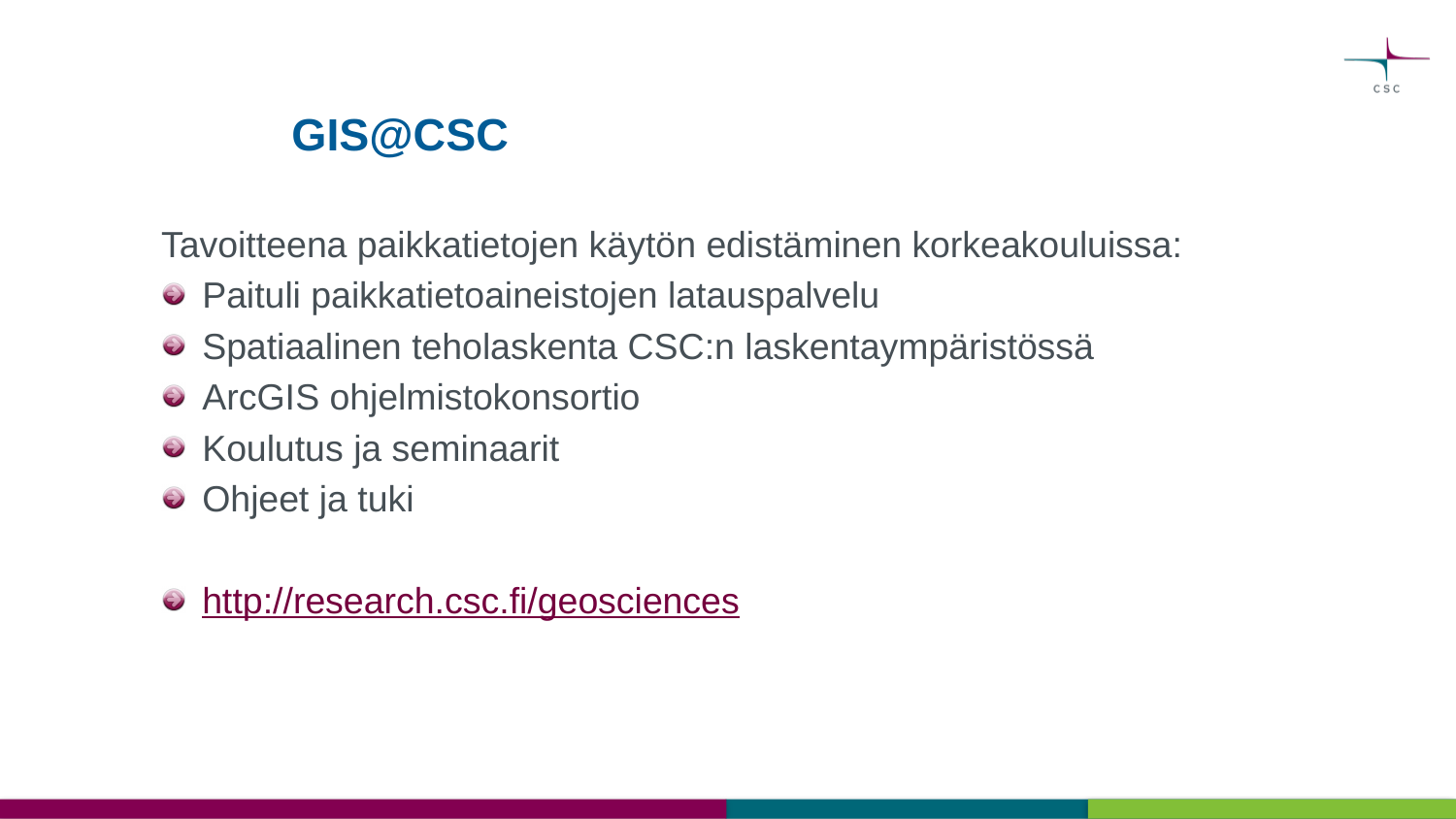

# GIS@CSC
Tavoitteena paikkatietojen käytön edistäminen korkeakouluissa:
Paituli paikkatietoaineistojen latauspalvelu
Spatiaalinen teholaskenta CSC:n laskentaympäristössä
ArcGIS ohjelmistokonsortio
Koulutus ja seminaarit
Ohjeet ja tuki

http://research.csc.fi/geosciences